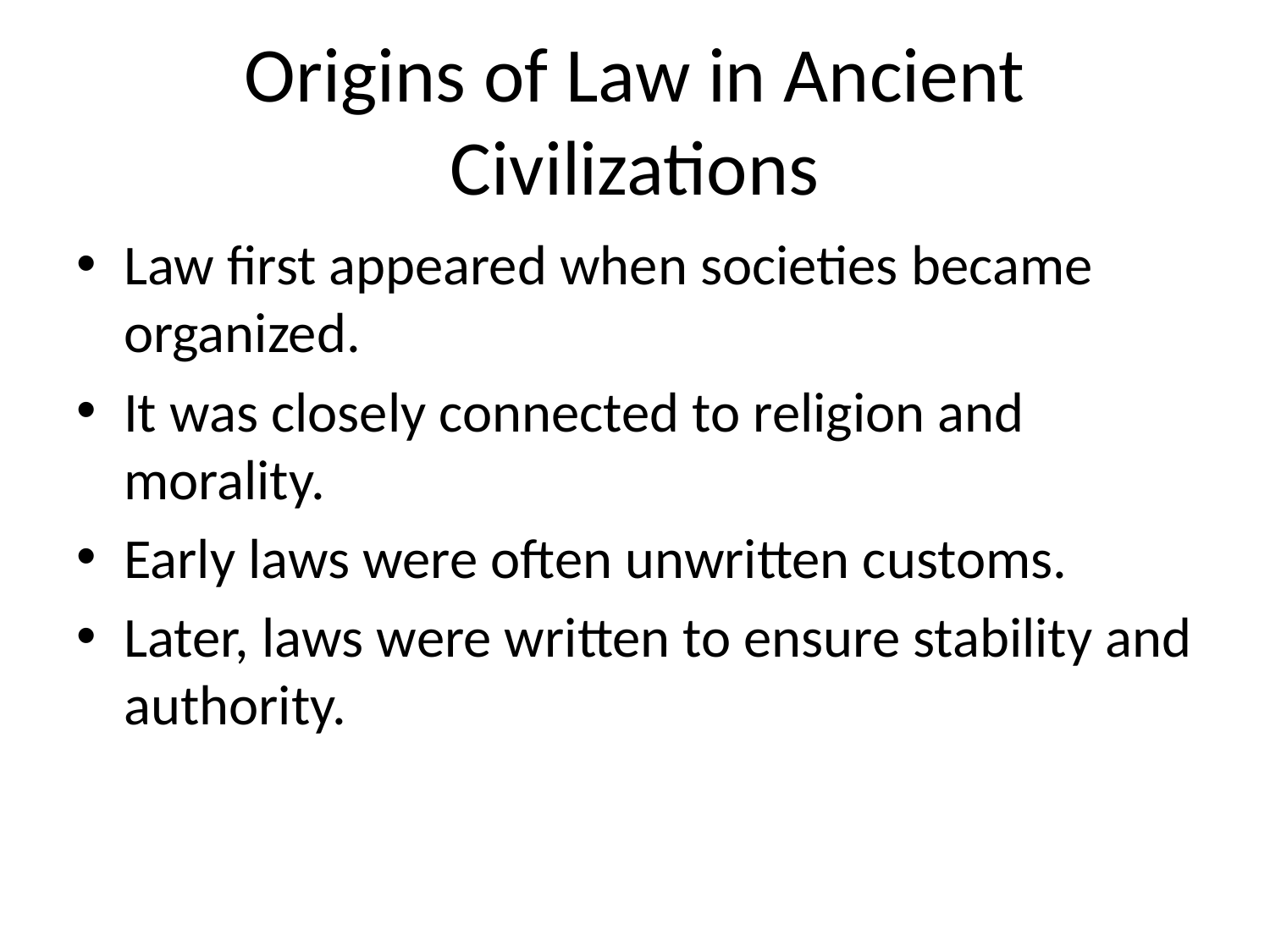

# Origins of Law in Ancient Civilizations
Law first appeared when societies became organized.
It was closely connected to religion and morality.
Early laws were often unwritten customs.
Later, laws were written to ensure stability and authority.